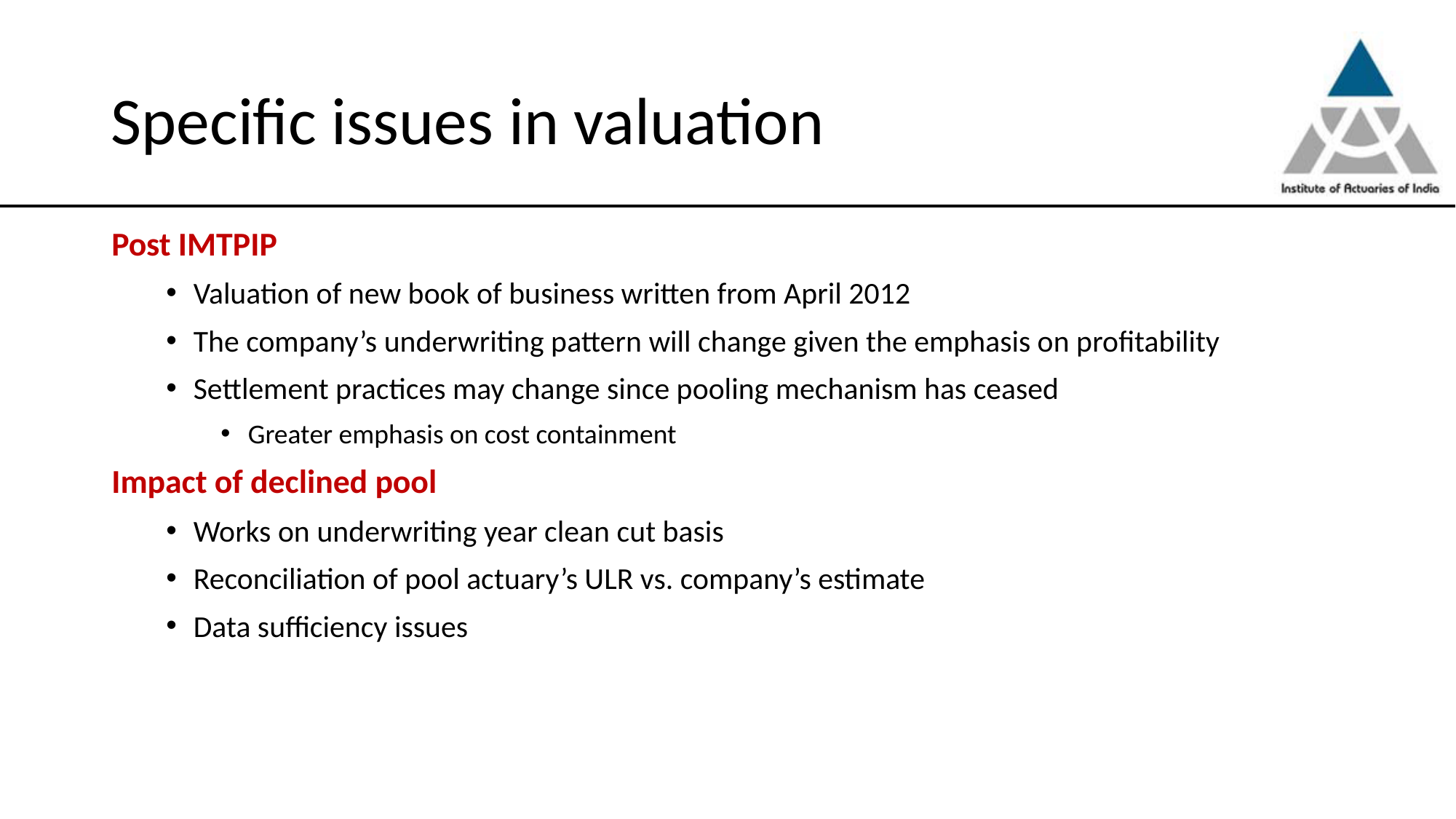

# Specific issues in valuation
Post IMTPIP
Valuation of new book of business written from April 2012
The company’s underwriting pattern will change given the emphasis on profitability
Settlement practices may change since pooling mechanism has ceased
Greater emphasis on cost containment
Impact of declined pool
Works on underwriting year clean cut basis
Reconciliation of pool actuary’s ULR vs. company’s estimate
Data sufficiency issues